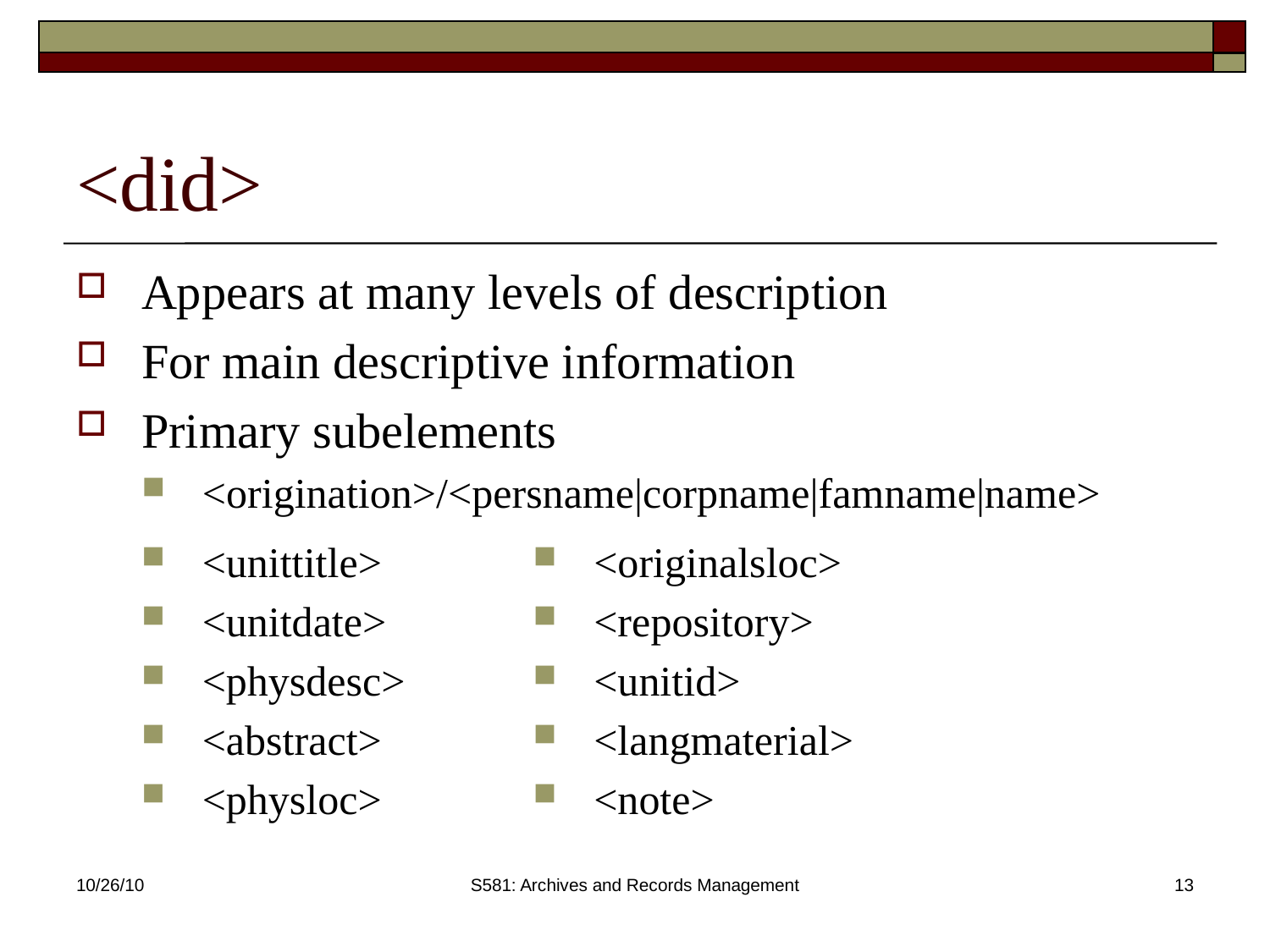

# <did>
Appears at many levels of description
For main descriptive information
Primary subelements
<origination>/<persname|corpname|famname|name>

<unittitle>
<unitdate>
<physdesc>
<abstract>
<physloc>

<originalsloc>
<repository>
<unitid>
<langmaterial>
<note>

10/26/10
S581: Archives and Records Management
13